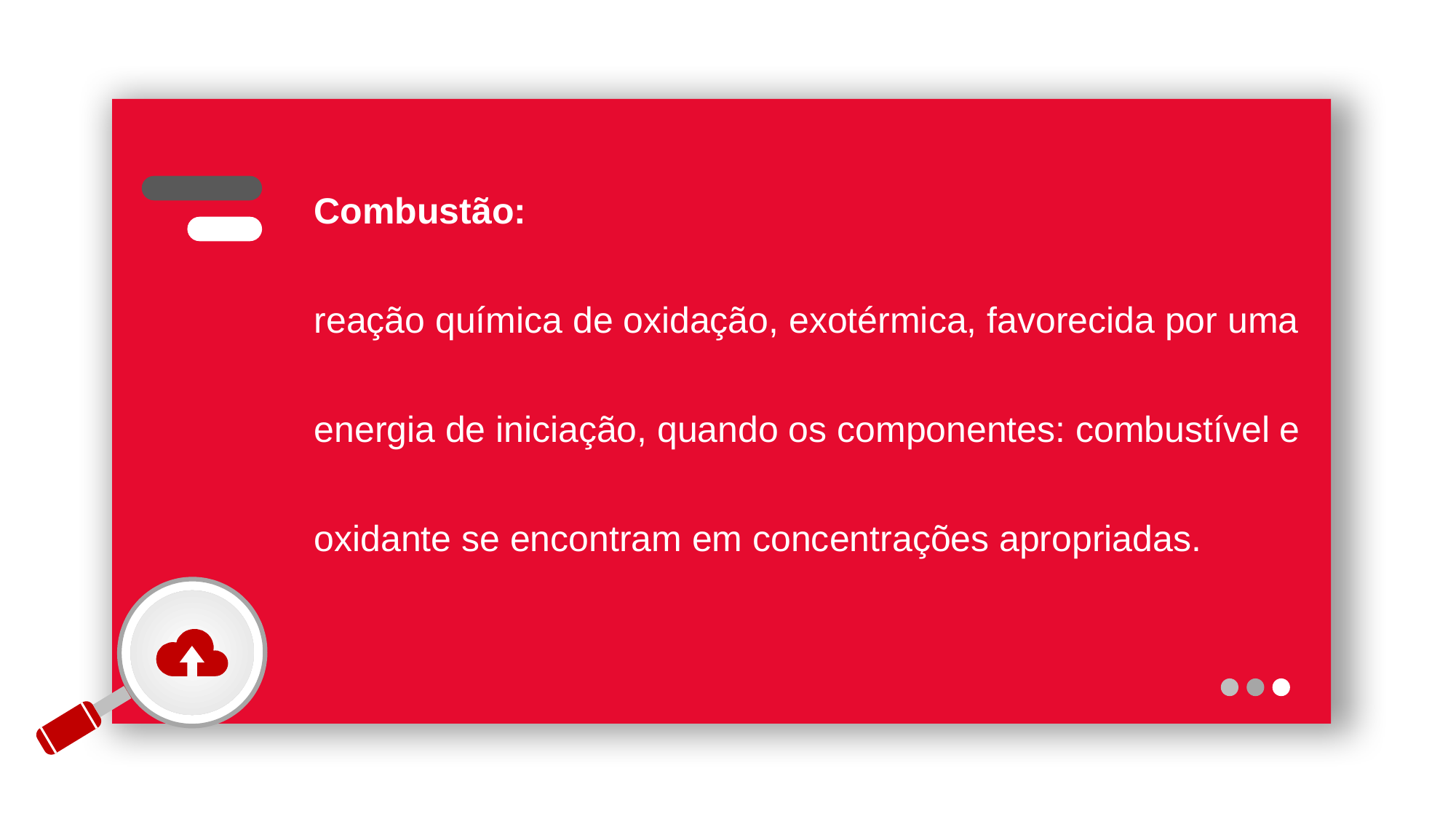

Combustão:
reação química de oxidação, exotérmica, favorecida por uma energia de iniciação, quando os componentes: combustível e oxidante se encontram em concentrações apropriadas.